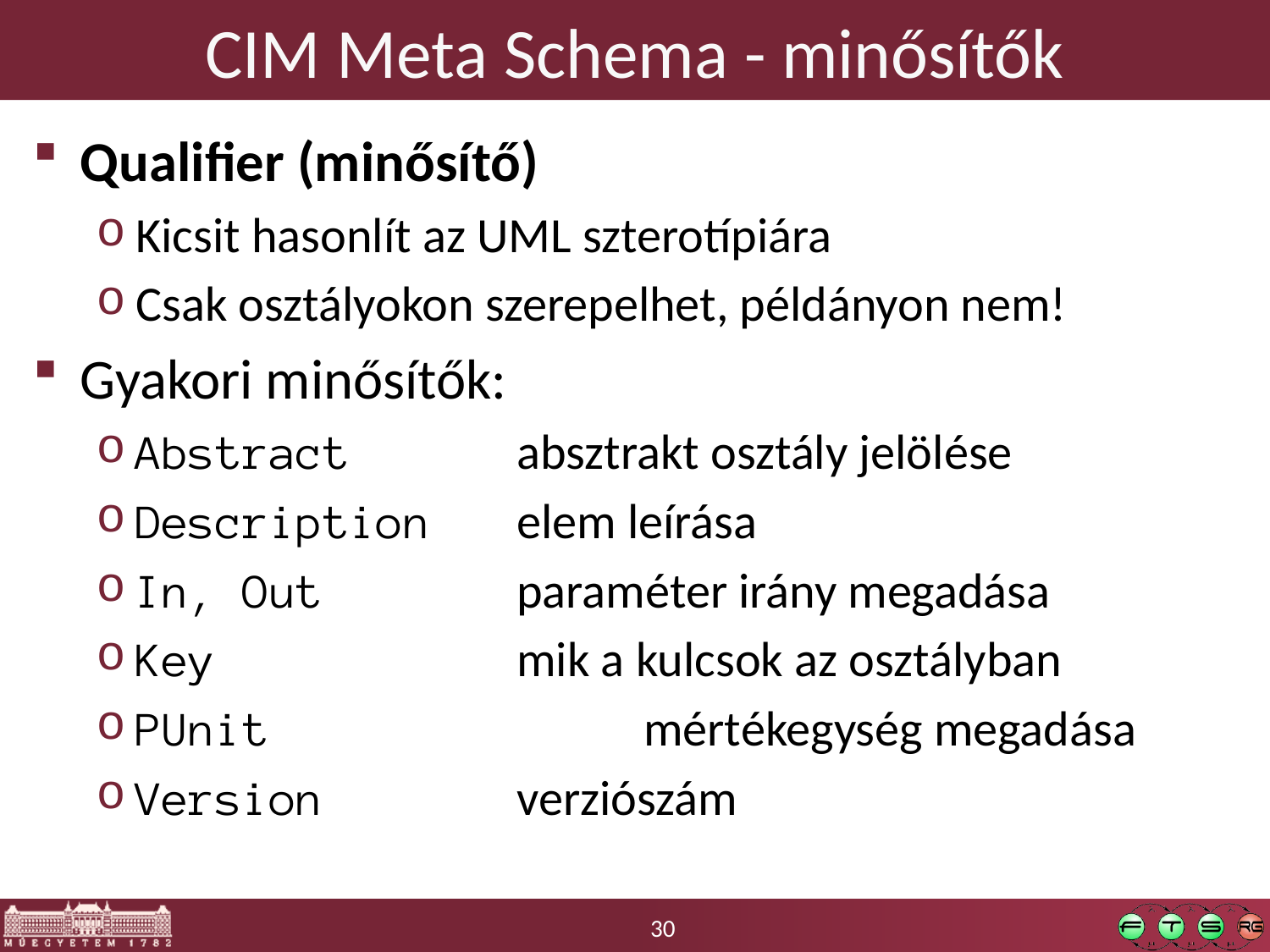

# CIM Meta Schema - minősítők
Qualifier (minősítő)
Kicsit hasonlít az UML szterotípiára
Csak osztályokon szerepelhet, példányon nem!
Gyakori minősítők:
Abstract 		absztrakt osztály jelölése
Description 	elem leírása
In, Out 		paraméter irány megadása
Key 			mik a kulcsok az osztályban
PUnit 			mértékegység megadása
Version 		verziószám